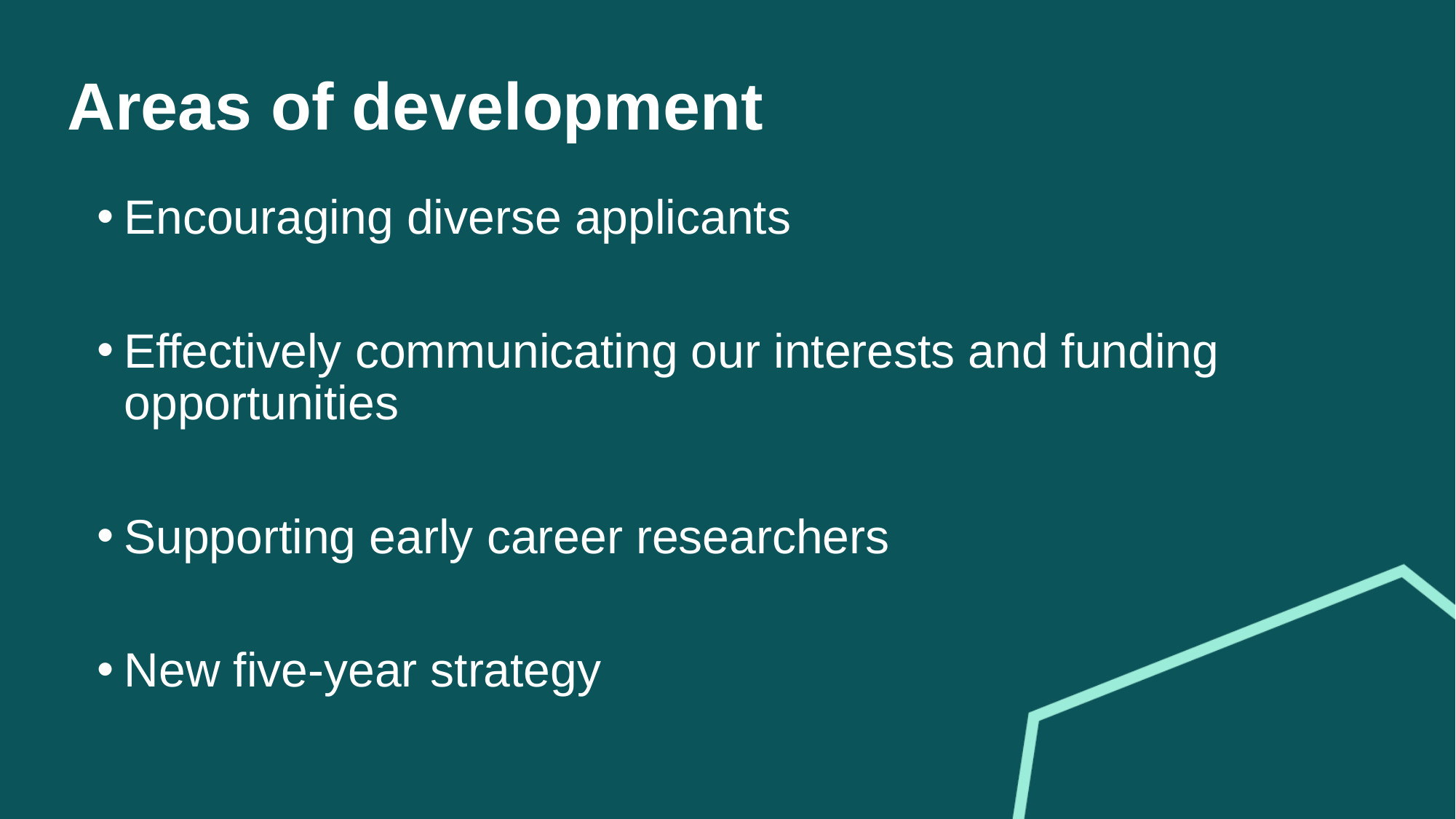

# Areas of development
Encouraging diverse applicants

Effectively communicating our interests and funding opportunities

Supporting early career researchers

New five-year strategy